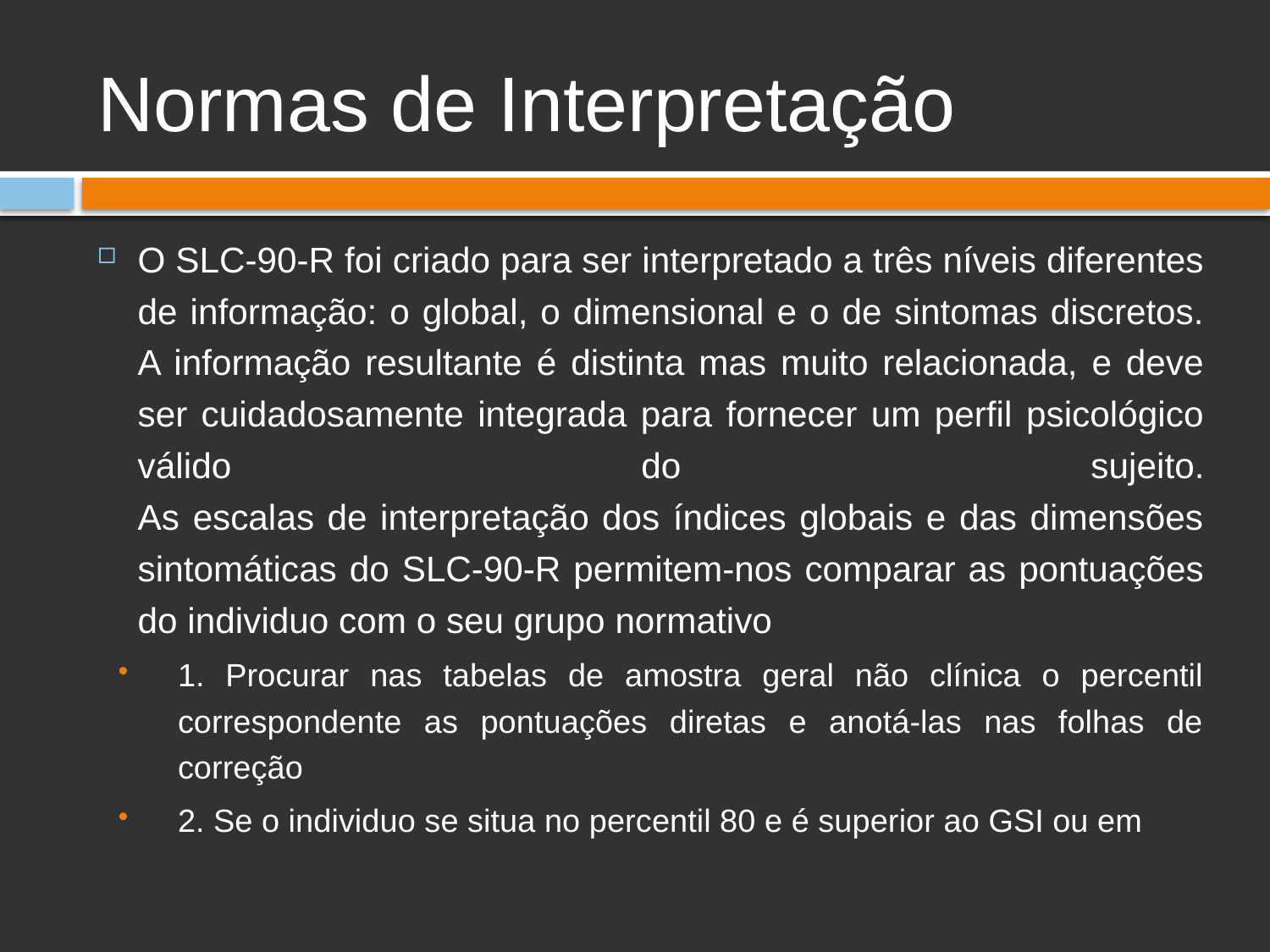

# Normas de Interpretação
O SLC-90-R foi criado para ser interpretado a três níveis diferentes de informação: o global, o dimensional e o de sintomas discretos. A informação resultante é distinta mas muito relacionada, e deve ser cuidadosamente integrada para fornecer um perfil psicológico válido do sujeito.
As escalas de interpretação dos índices globais e das dimensões sintomáticas do SLC-90-R permitem-nos comparar as pontuações do individuo com o seu grupo normativo
1. Procurar nas tabelas de amostra geral não clínica o percentil correspondente as pontuações diretas e anotá-las nas folhas de correção
2. Se o individuo se situa no percentil 80 e é superior ao GSI ou em